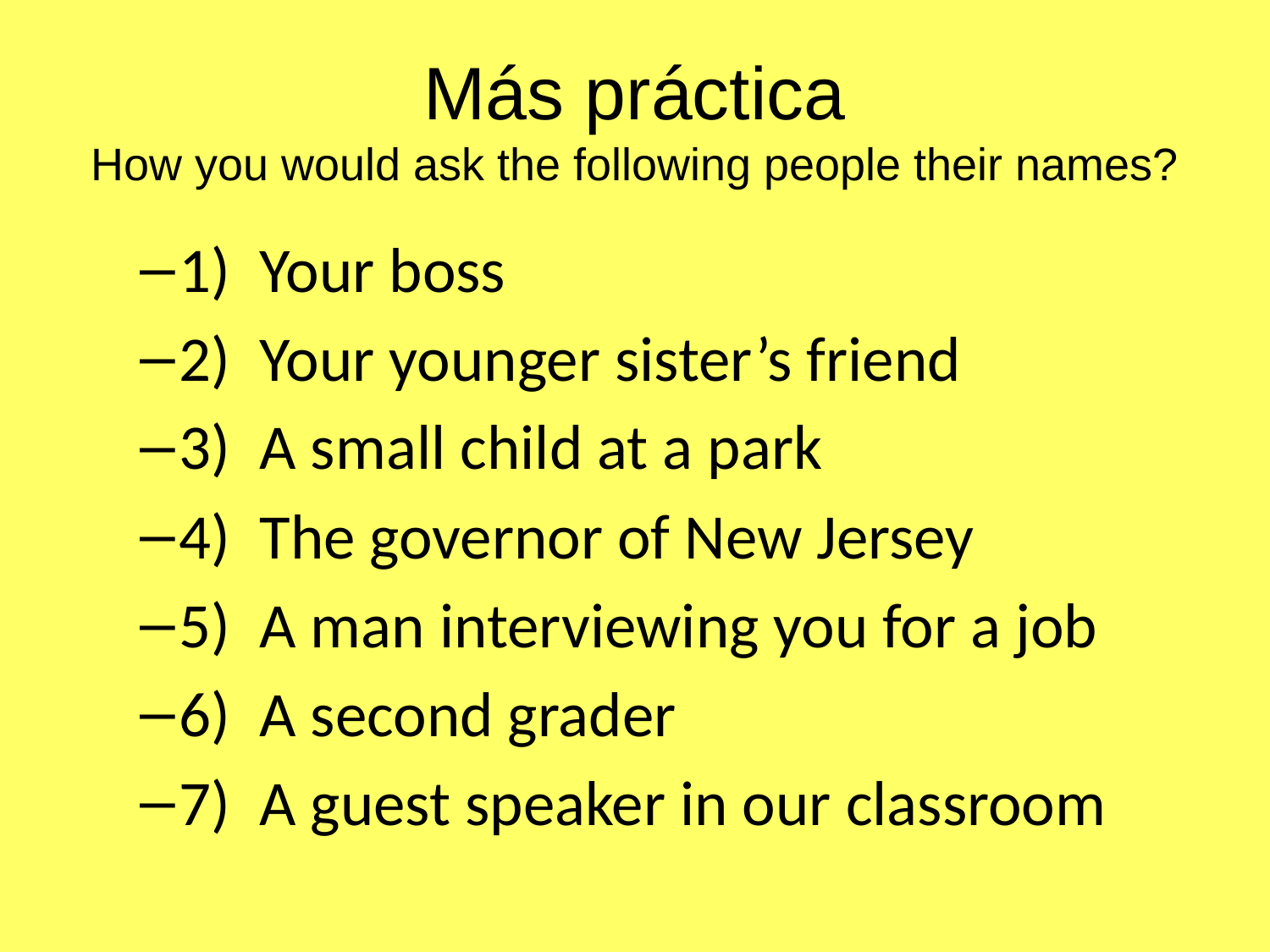

# Más práctica How you would ask the following people their names?
1)  Your boss
2)  Your younger sister’s friend
3)  A small child at a park
4)  The governor of New Jersey
5)  A man interviewing you for a job
6)  A second grader
7)  A guest speaker in our classroom